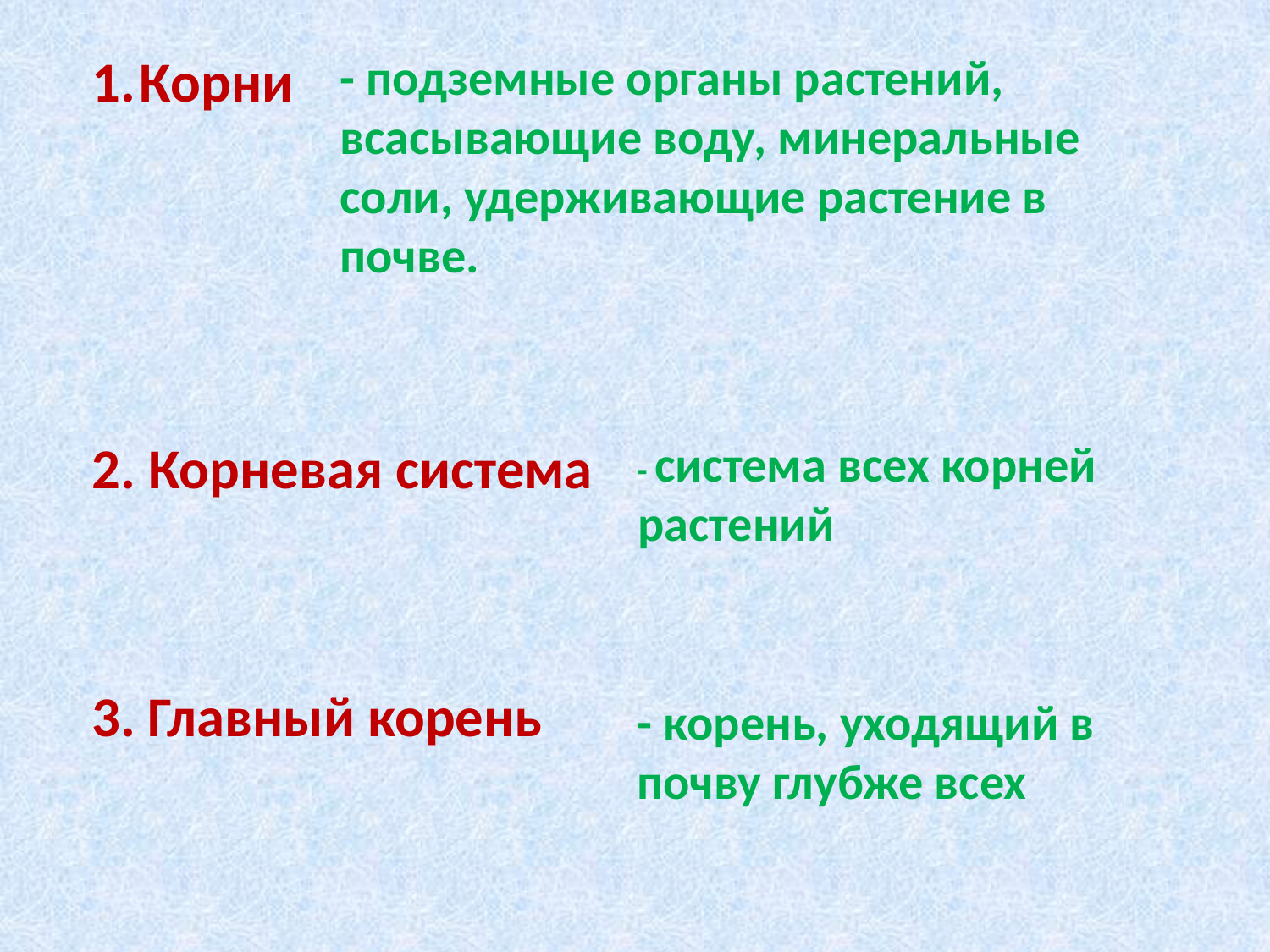

Корни
- подземные органы растений, всасывающие воду, минеральные соли, удерживающие растение в почве.
2. Корневая система
- система всех корней растений
3. Главный корень
- корень, уходящий в почву глубже всех